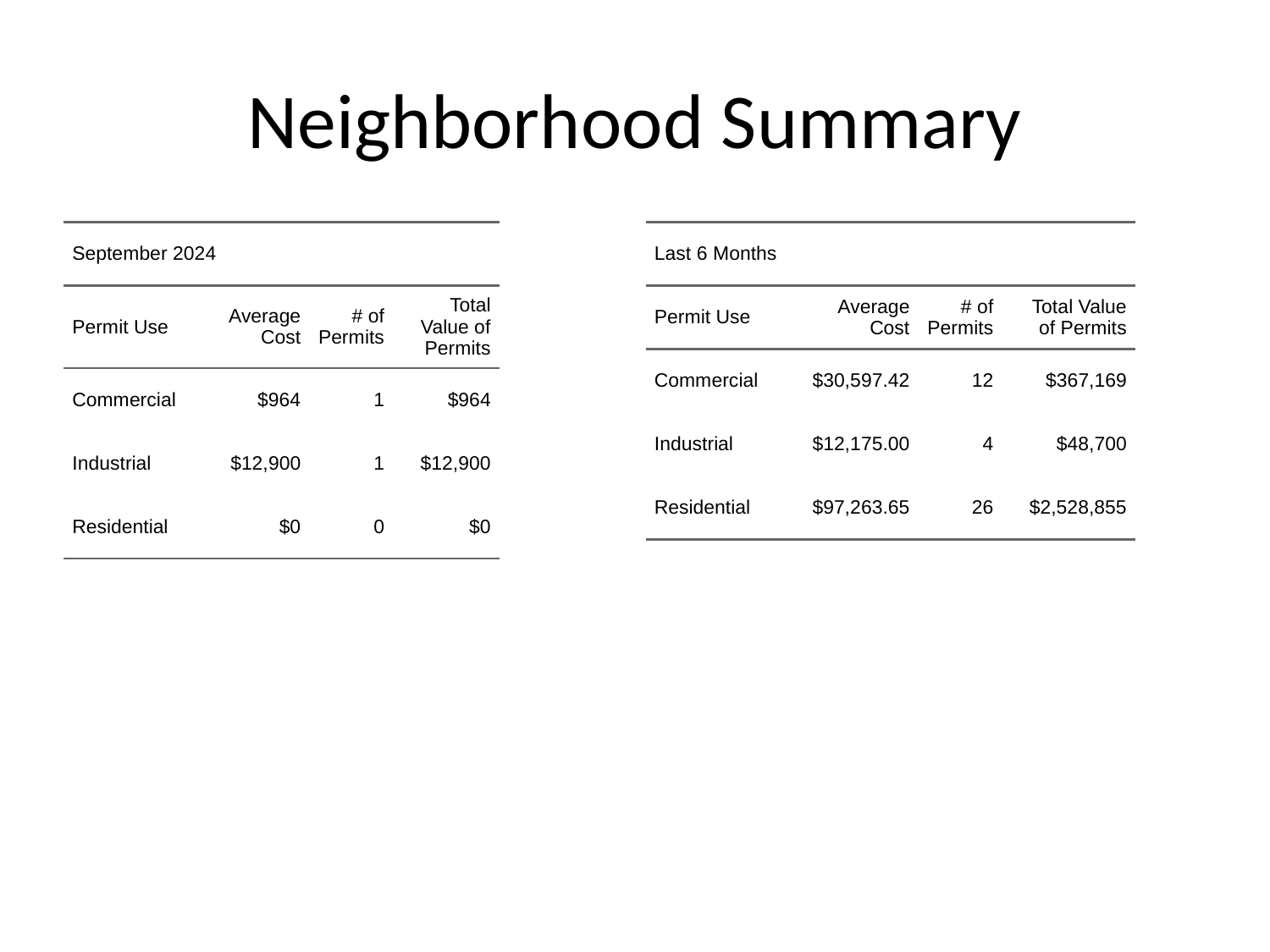

# Neighborhood Summary
| September 2024 | September 2024 | September 2024 | September 2024 |
| --- | --- | --- | --- |
| Permit Use | Average Cost | # of Permits | Total Value of Permits |
| Commercial | $964 | 1 | $964 |
| Industrial | $12,900 | 1 | $12,900 |
| Residential | $0 | 0 | $0 |
| Last 6 Months | Last 6 Months | Last 6 Months | Last 6 Months |
| --- | --- | --- | --- |
| Permit Use | Average Cost | # of Permits | Total Value of Permits |
| Commercial | $30,597.42 | 12 | $367,169 |
| Industrial | $12,175.00 | 4 | $48,700 |
| Residential | $97,263.65 | 26 | $2,528,855 |